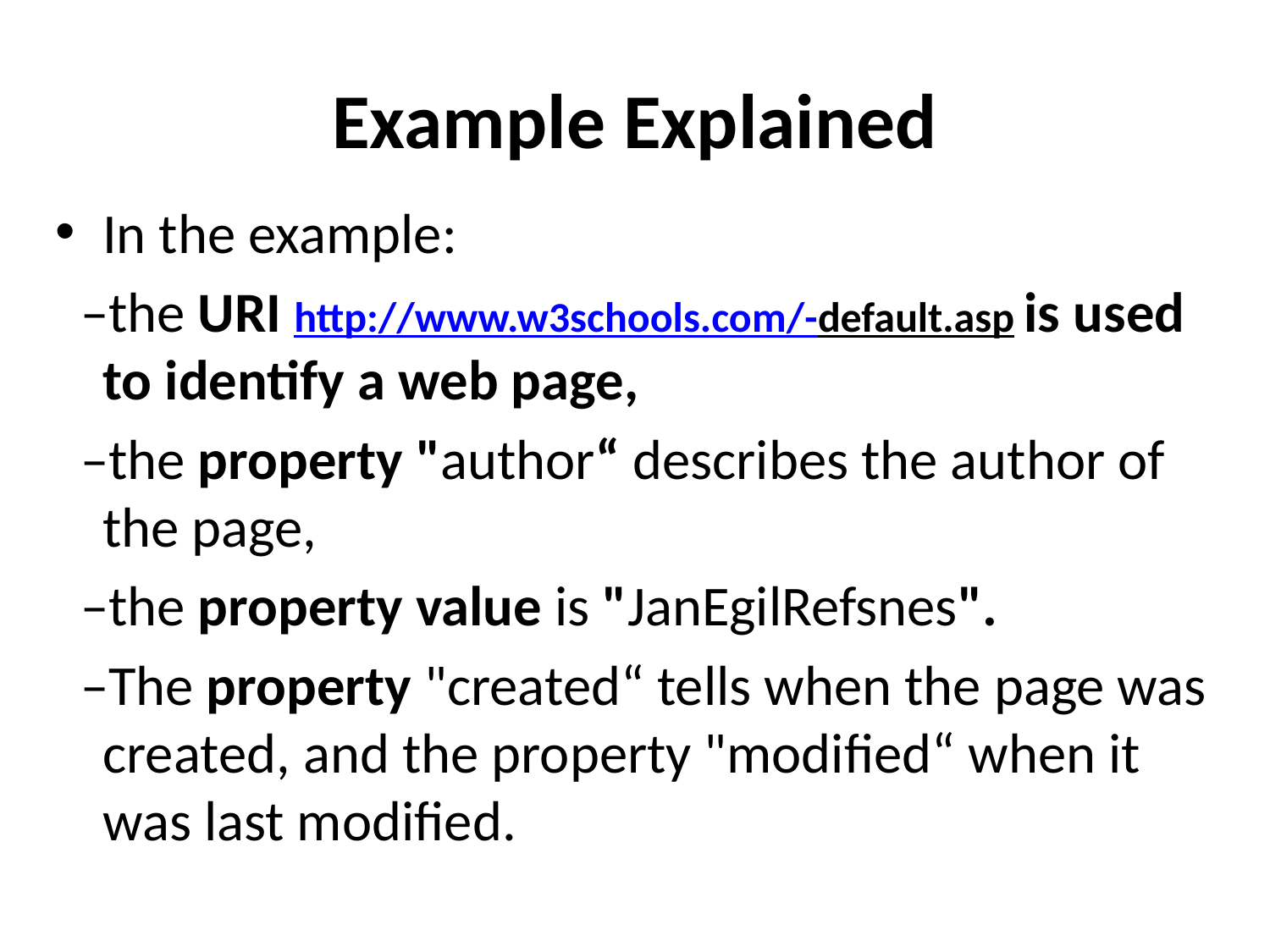

# Example Explained
In the example:
  –the URI http://www.w3schools.com/-default.asp is used to identify a web page,
  –the property "author“ describes the author of the page,
  –the property value is "JanEgilRefsnes".
  –The property "created“ tells when the page was created, and the property "modified“ when it was last modified.